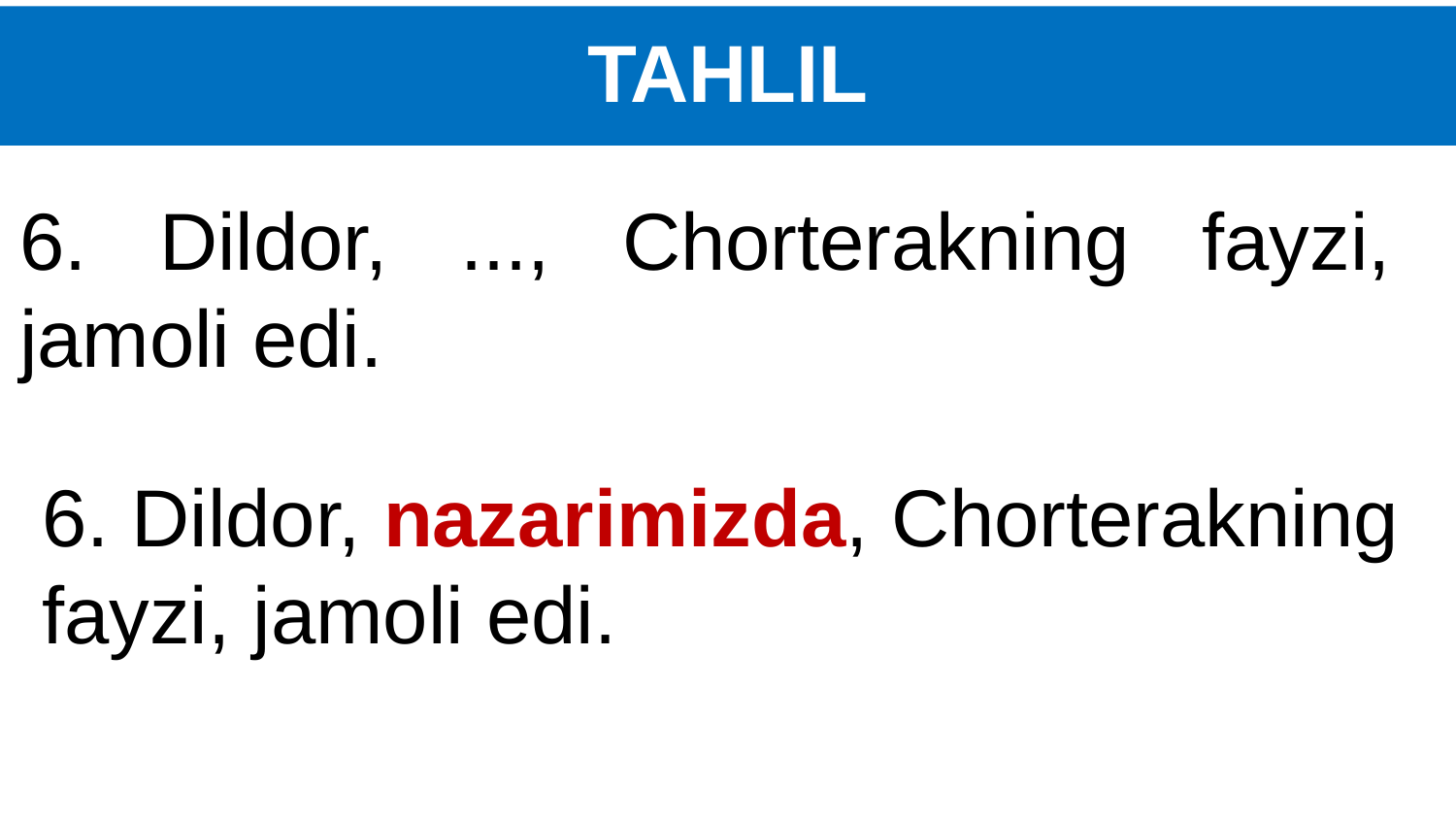

# TAHLIL
6. Dildor, ..., Chorterakning fayzi, jamoli edi.
6. Dildor, nazarimizda, Chorterakning fayzi, jamoli edi.